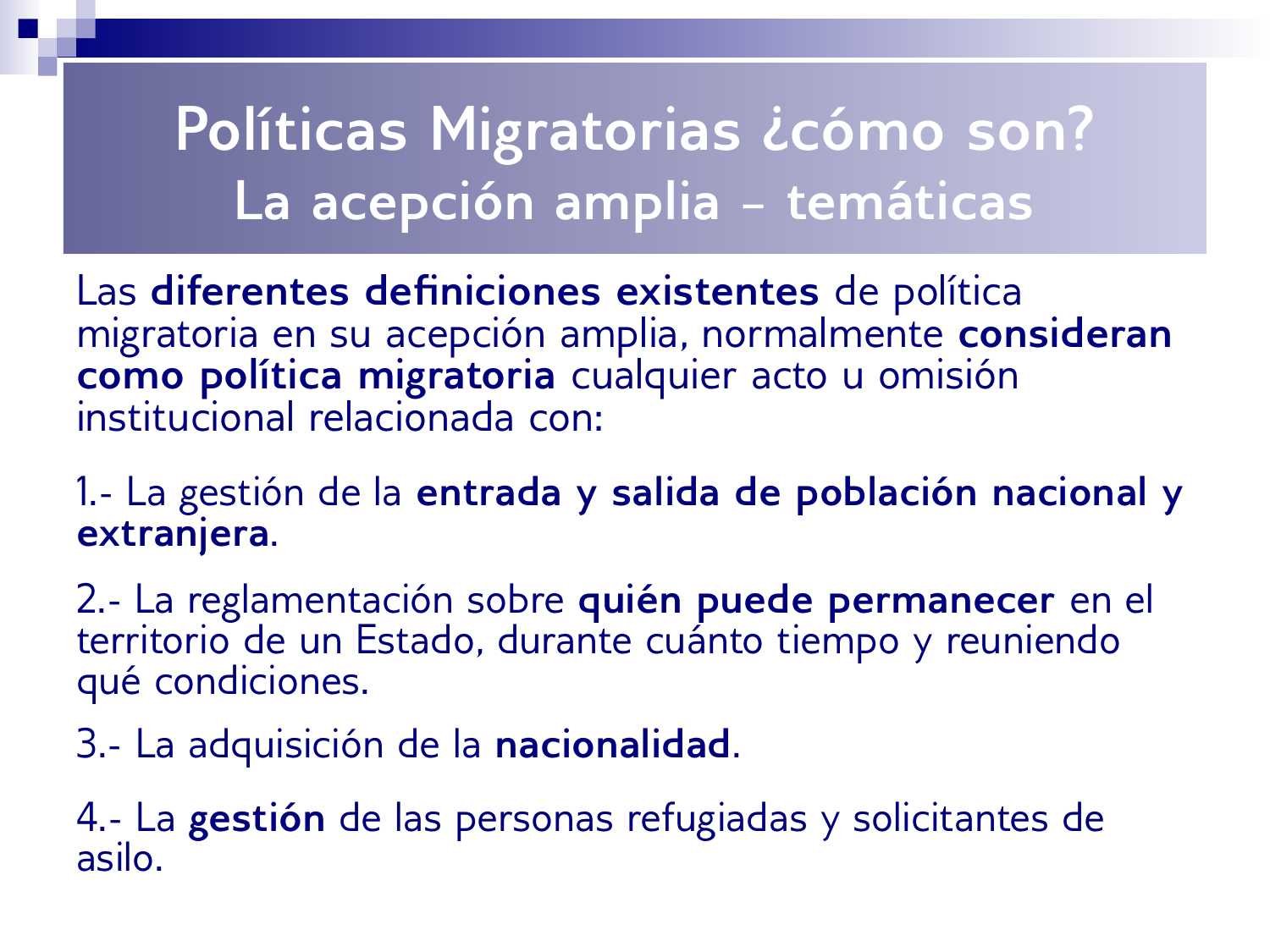

#
Políticas Migratorias ¿cómo son?
La acepción amplia – temáticas
Las diferentes definiciones existentes de política migratoria en su acepción amplia, normalmente consideran como política migratoria cualquier acto u omisión institucional relacionada con:

1.- La gestión de la entrada y salida de población nacional y extranjera.

2.- La reglamentación sobre quién puede permanecer en el territorio de un Estado, durante cuánto tiempo y reuniendo qué condiciones.

3.- La adquisición de la nacionalidad.

4.- La gestión de las personas refugiadas y solicitantes de asilo.